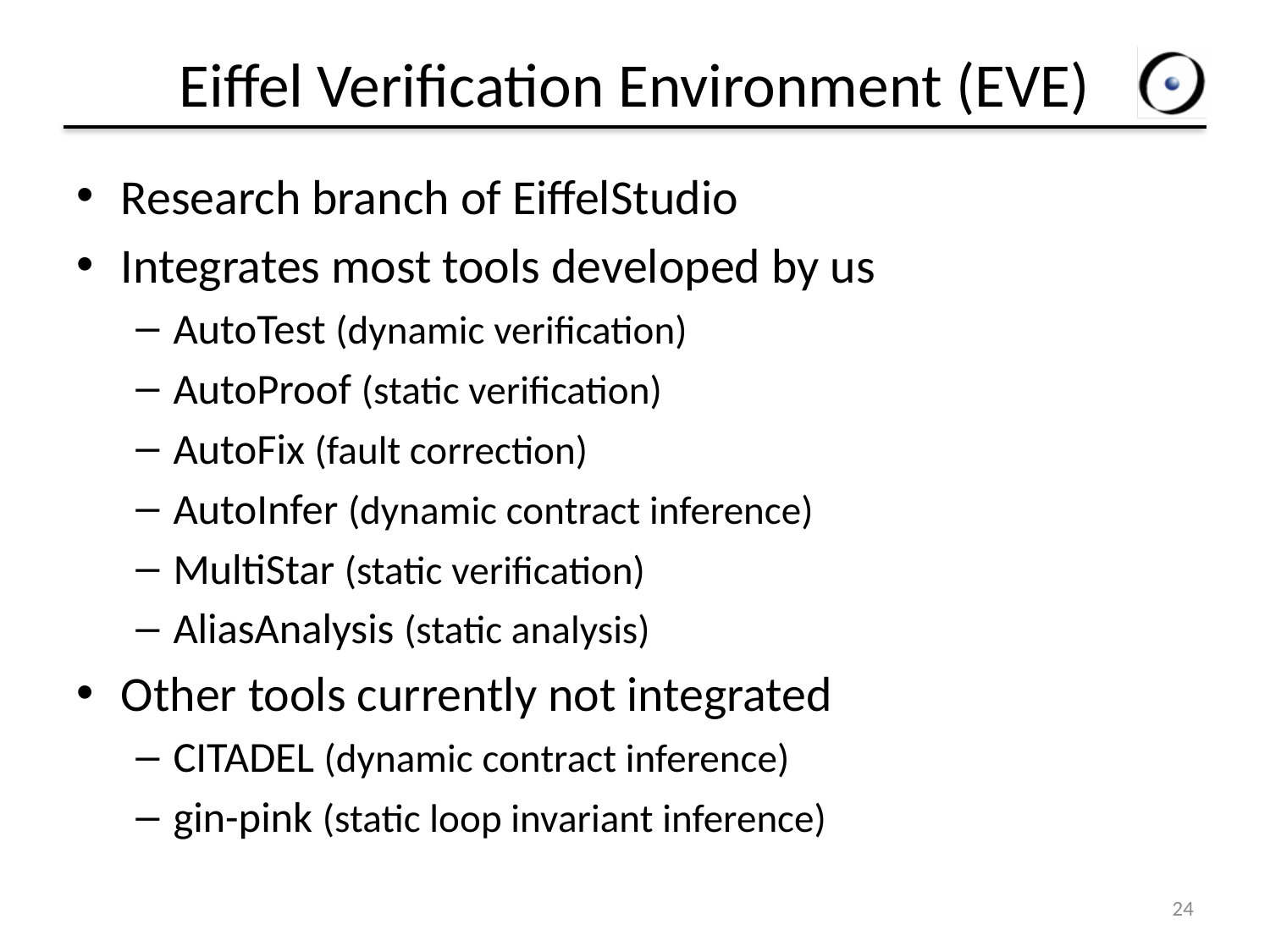

# Eiffel Verification Environment (EVE)
Research branch of EiffelStudio
Integrates most tools developed by us
AutoTest (dynamic verification)
AutoProof (static verification)
AutoFix (fault correction)
AutoInfer (dynamic contract inference)
MultiStar (static verification)
AliasAnalysis (static analysis)
Other tools currently not integrated
CITADEL (dynamic contract inference)
gin-pink (static loop invariant inference)
24